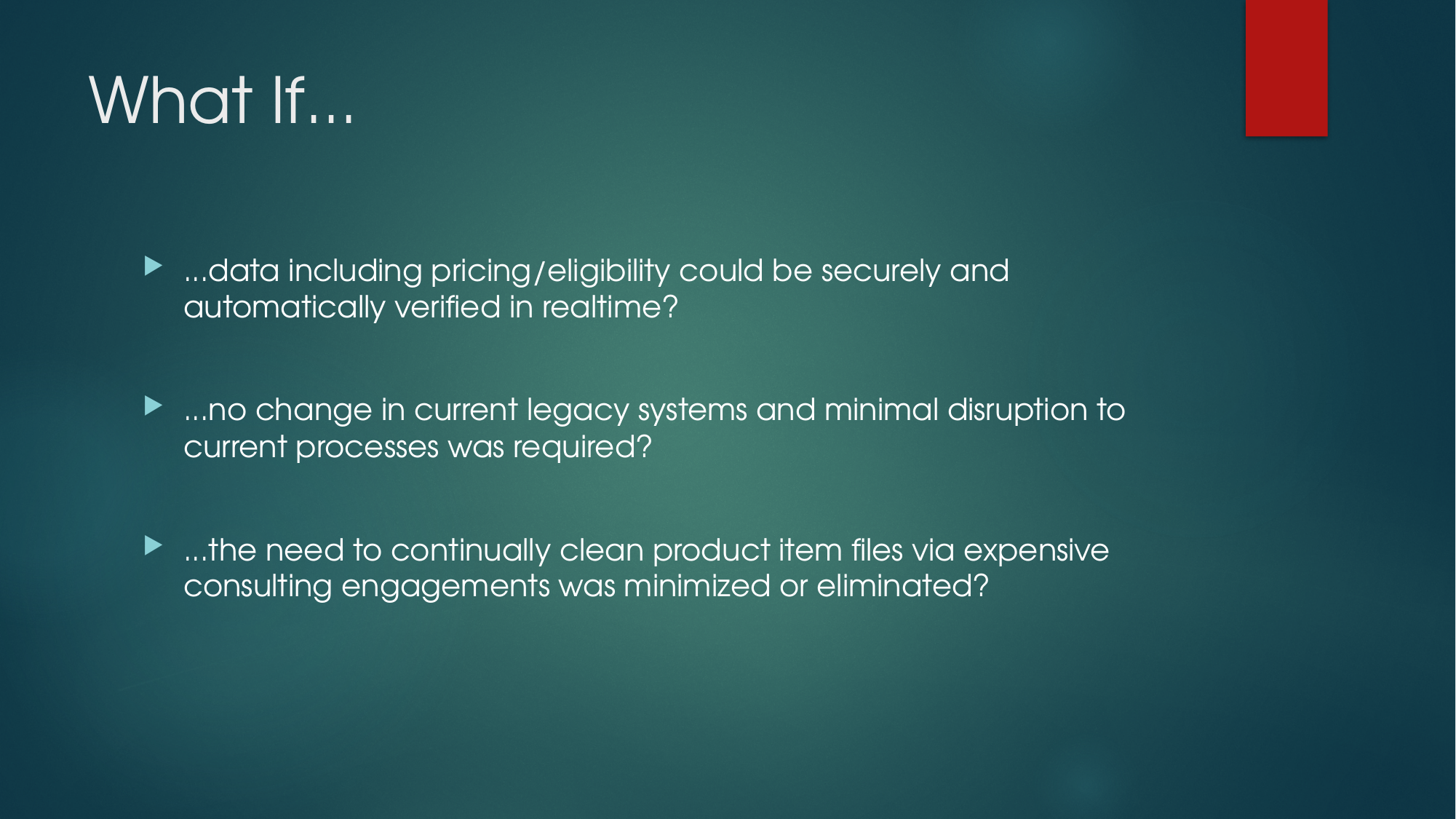

# What If...
...data including pricing/eligibility could be securely and automatically verified in realtime?

...no change in current legacy systems and minimal disruption to current processes was required?

...the need to continually clean product item files via expensive consulting engagements was minimized or eliminated?